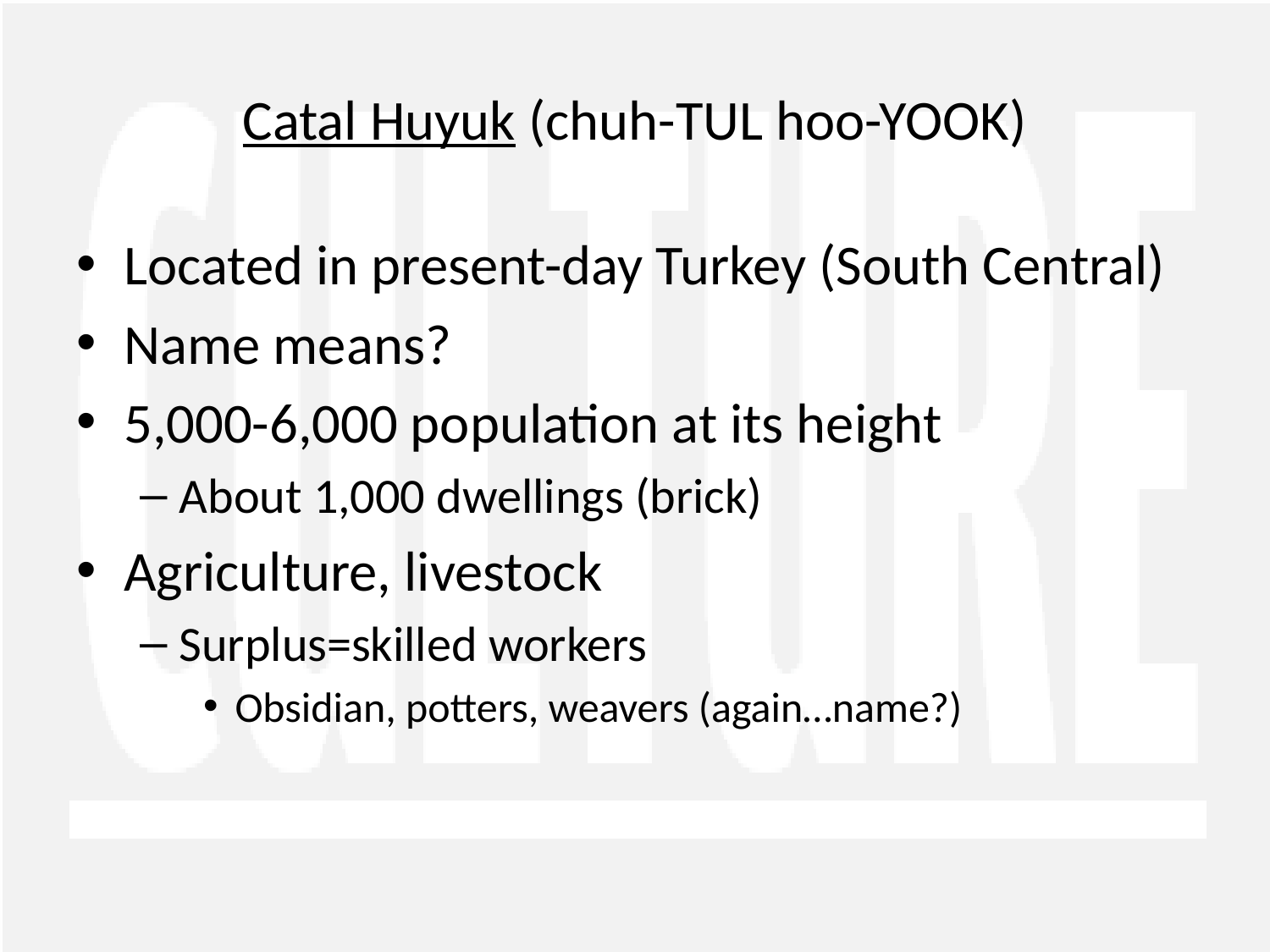

# Catal Huyuk (chuh-TUL hoo-YOOK)
Located in present-day Turkey (South Central)
Name means?
5,000-6,000 population at its height
About 1,000 dwellings (brick)
Agriculture, livestock
Surplus=skilled workers
Obsidian, potters, weavers (again…name?)